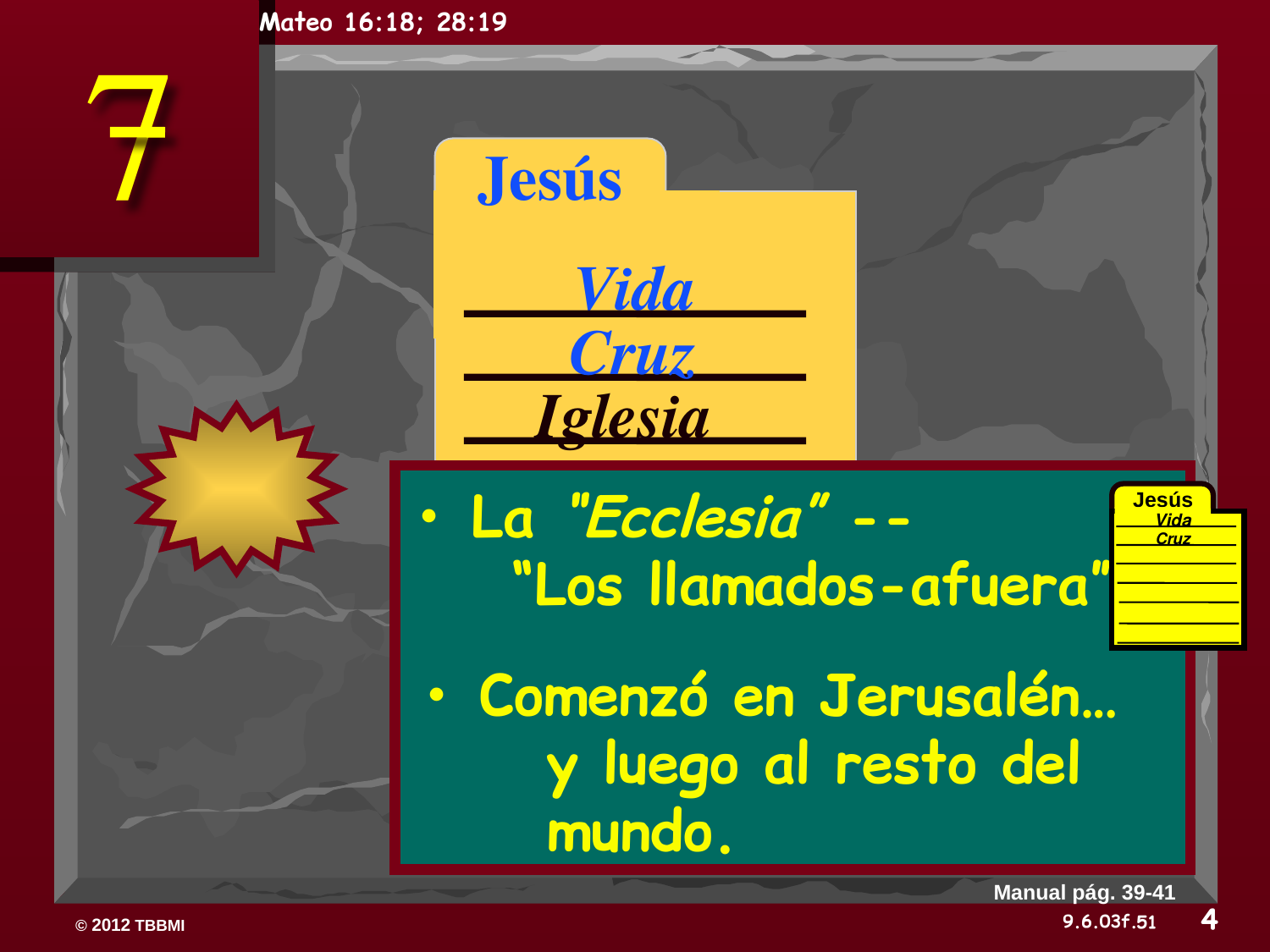

Mateo 16:18; 28:19

   Jesús

Vida
Cruz

Iglesia

• La “Ecclesia” --
    “Los llamados-afuera”

Jesús

Vida
  Cruz

• Comenzó en Jerusalén…
    	y luego al resto del
	mundo.

Manual pág. 39-41
4
51